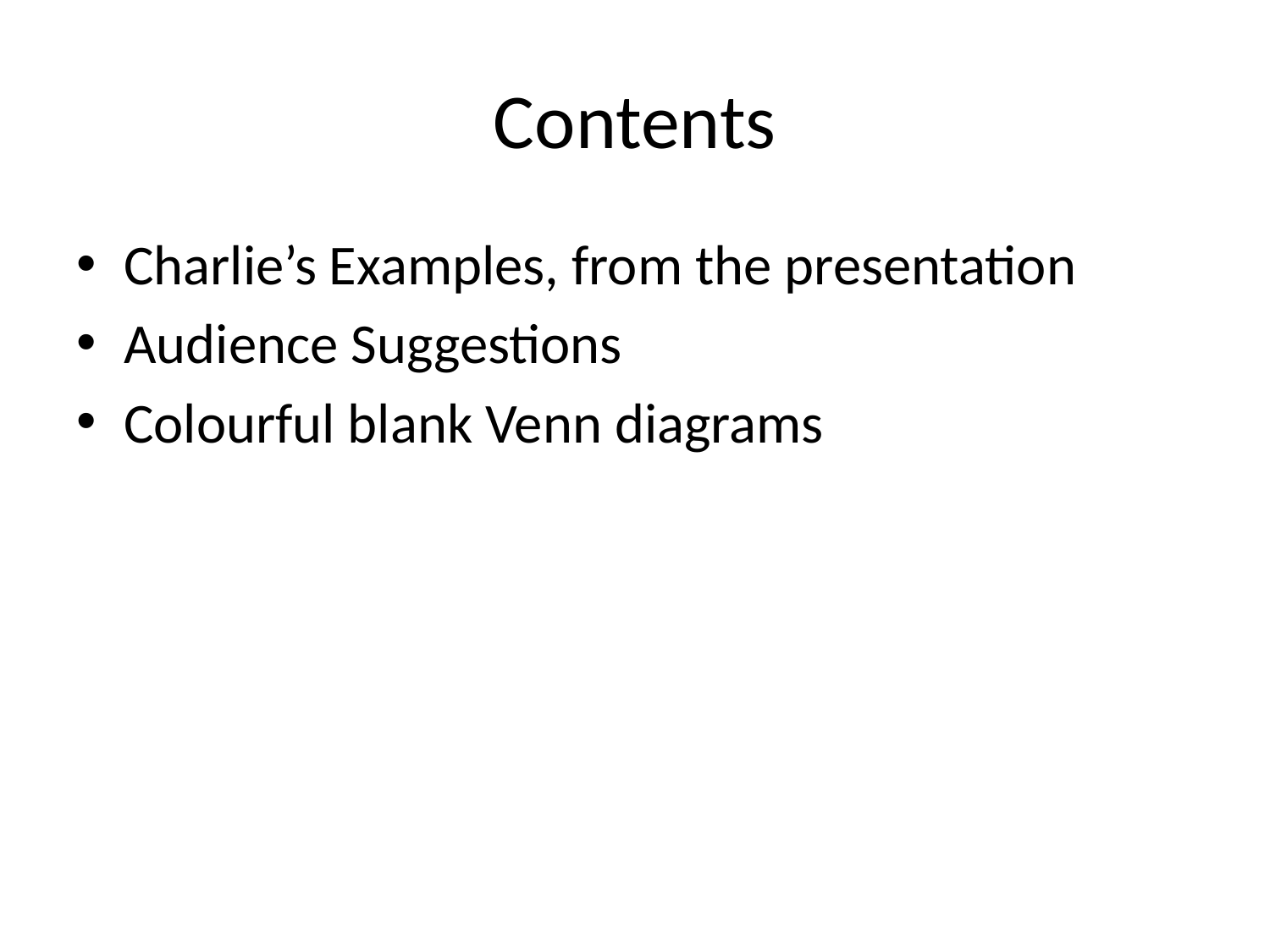

# Contents
Charlie’s Examples, from the presentation
Audience Suggestions
Colourful blank Venn diagrams